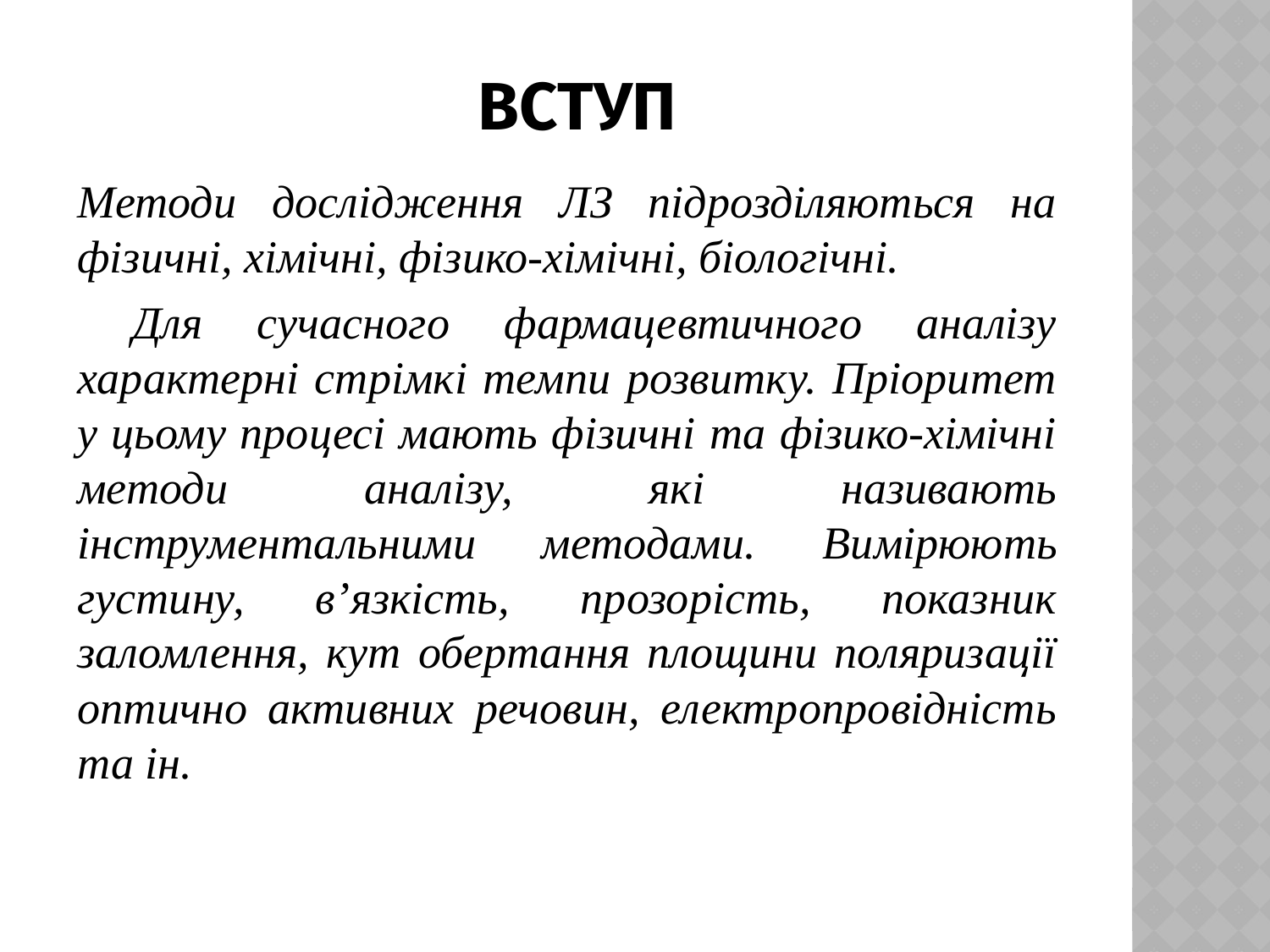

# вступ
Методи дослідження ЛЗ підрозділяються на фізичні, хімічні, фізико-хімічні, біологічні.
 Для сучасного фармацевтичного аналізу характерні стрімкі темпи розвитку. Пріоритет у цьому процесі мають фізичні та фізико-хімічні методи аналізу, які називають інструментальними методами. Вимірюють густину, в’язкість, прозорість, показник заломлення, кут обертання площини поляризації оптично активних речовин, електропровідність та ін.